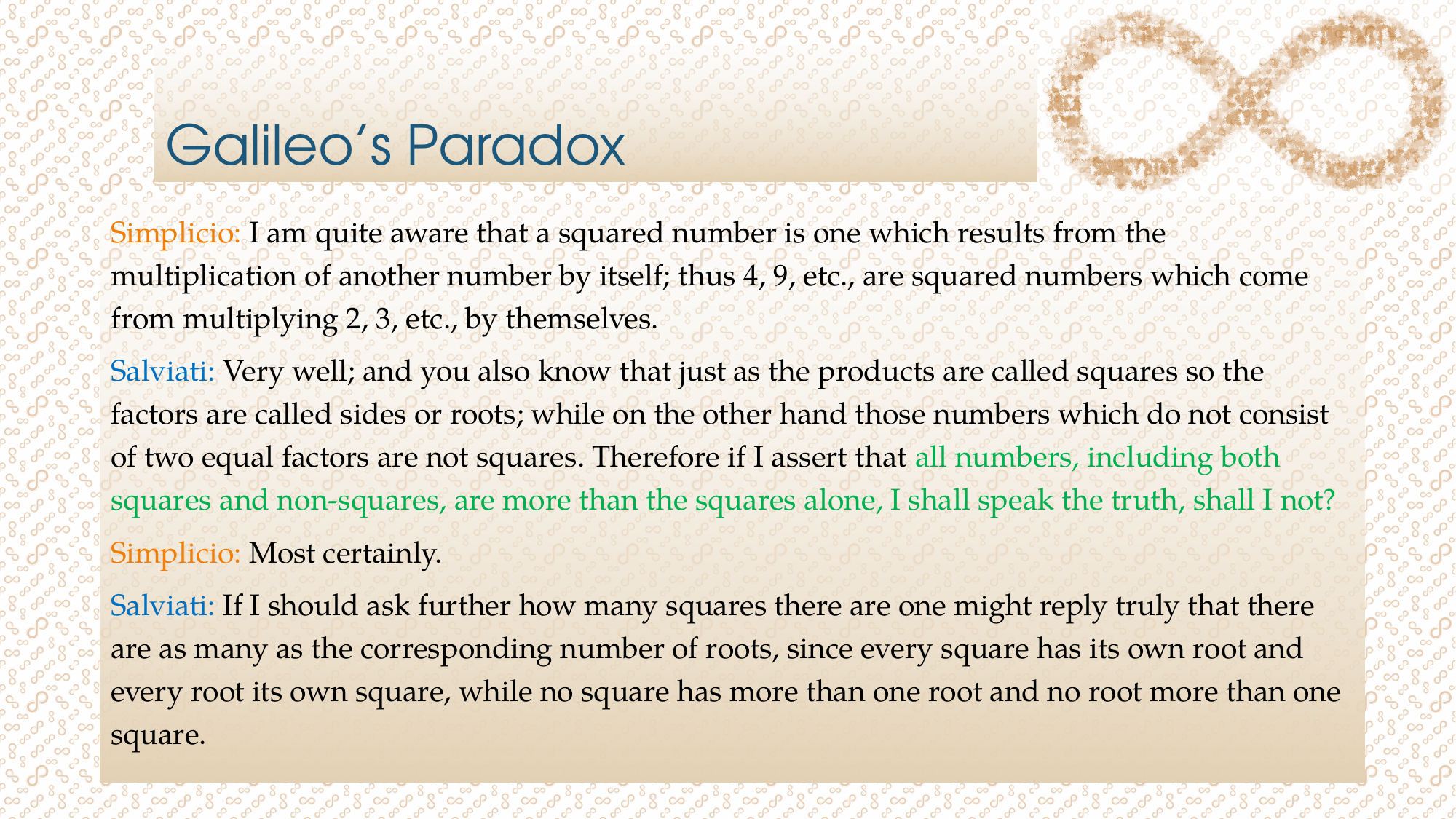

# Galileo’s Paradox
Simplicio: I am quite aware that a squared number is one which results from the multiplication of another number by itself; thus 4, 9, etc., are squared numbers which come from multiplying 2, 3, etc., by themselves.
Salviati: Very well; and you also know that just as the products are called squares so the factors are called sides or roots; while on the other hand those numbers which do not consist of two equal factors are not squares. Therefore if I assert that all numbers, including both squares and non-squares, are more than the squares alone, I shall speak the truth, shall I not?
Simplicio: Most certainly.
Salviati: If I should ask further how many squares there are one might reply truly that there are as many as the corresponding number of roots, since every square has its own root and every root its own square, while no square has more than one root and no root more than one square.